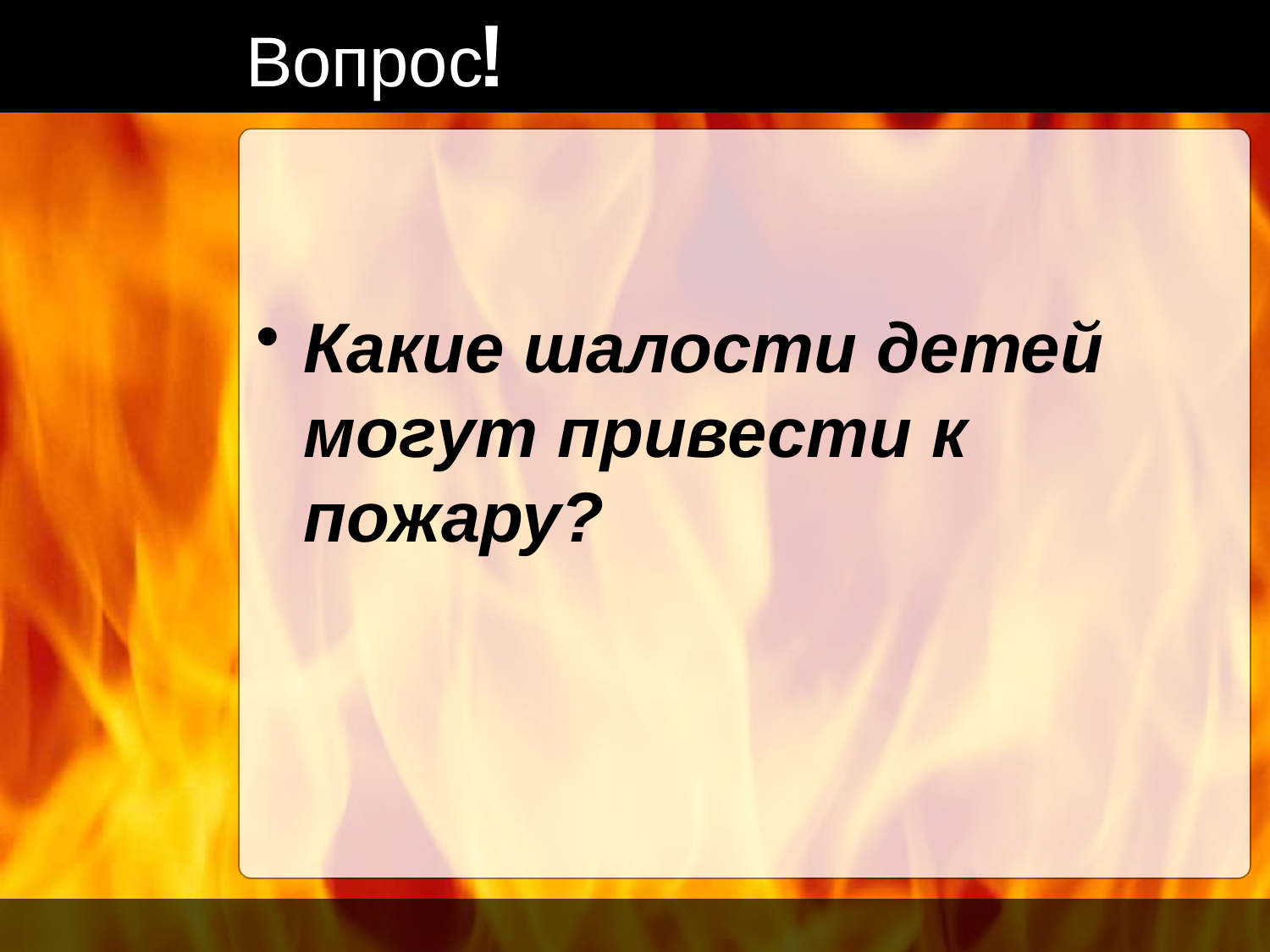

# Вопрос!
Какие шалости детей могут привести к пожару?